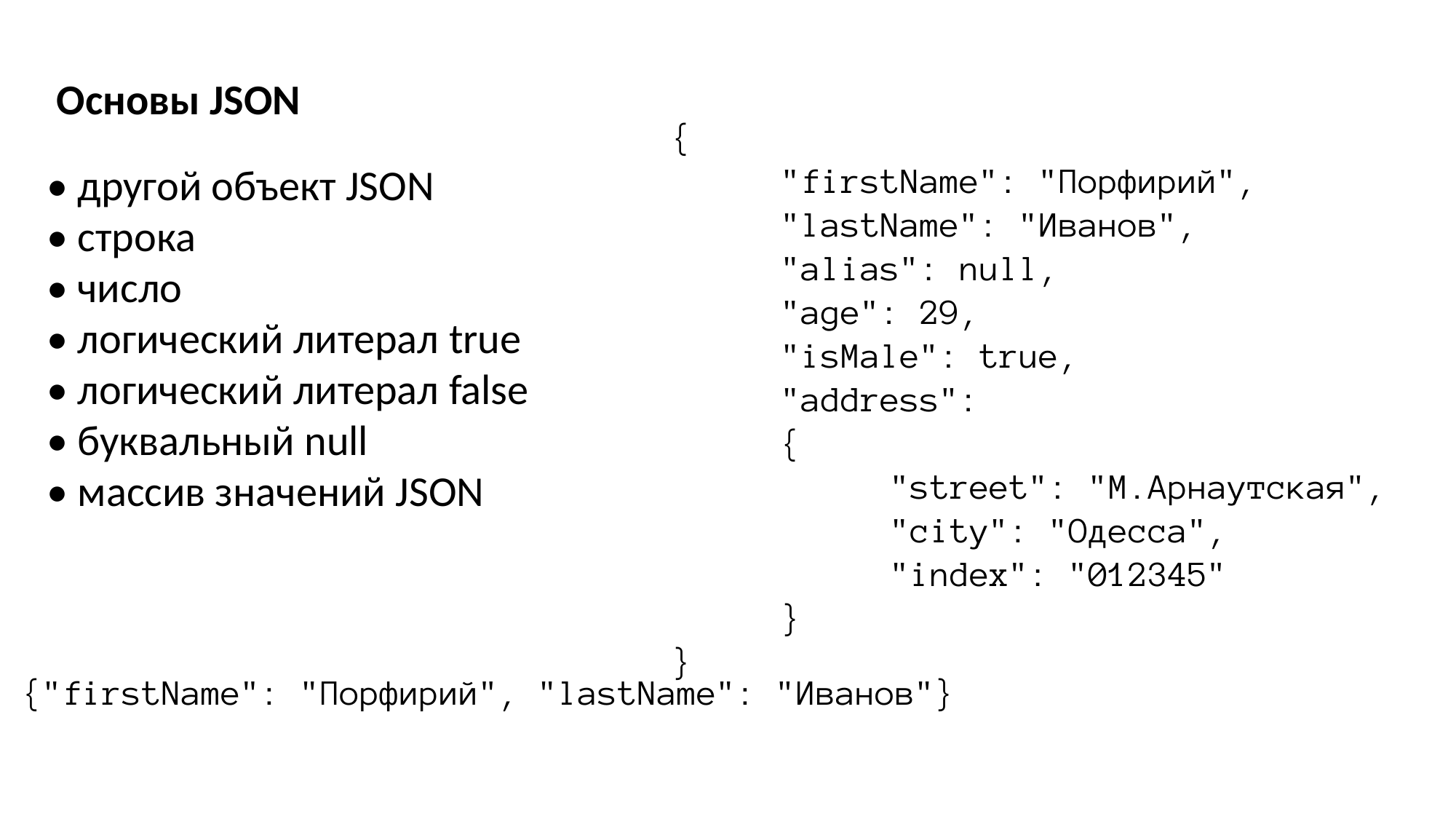

Основы JSON
{
	"firstName": "Порфирий",
	"lastName": "Иванов",
	"alias": null,
	"age": 29,
	"isMale": true,
	"address":
	{
		"street": "М.Арнаутская",
		"city": "Одесса",
		"index": "012345"
	}
}
• другой объект JSON
• строка
• число
• логический литерал true
• логический литерал false
• буквальный null
• массив значений JSON
{"firstName": "Порфирий", "lastName": "Иванов"}